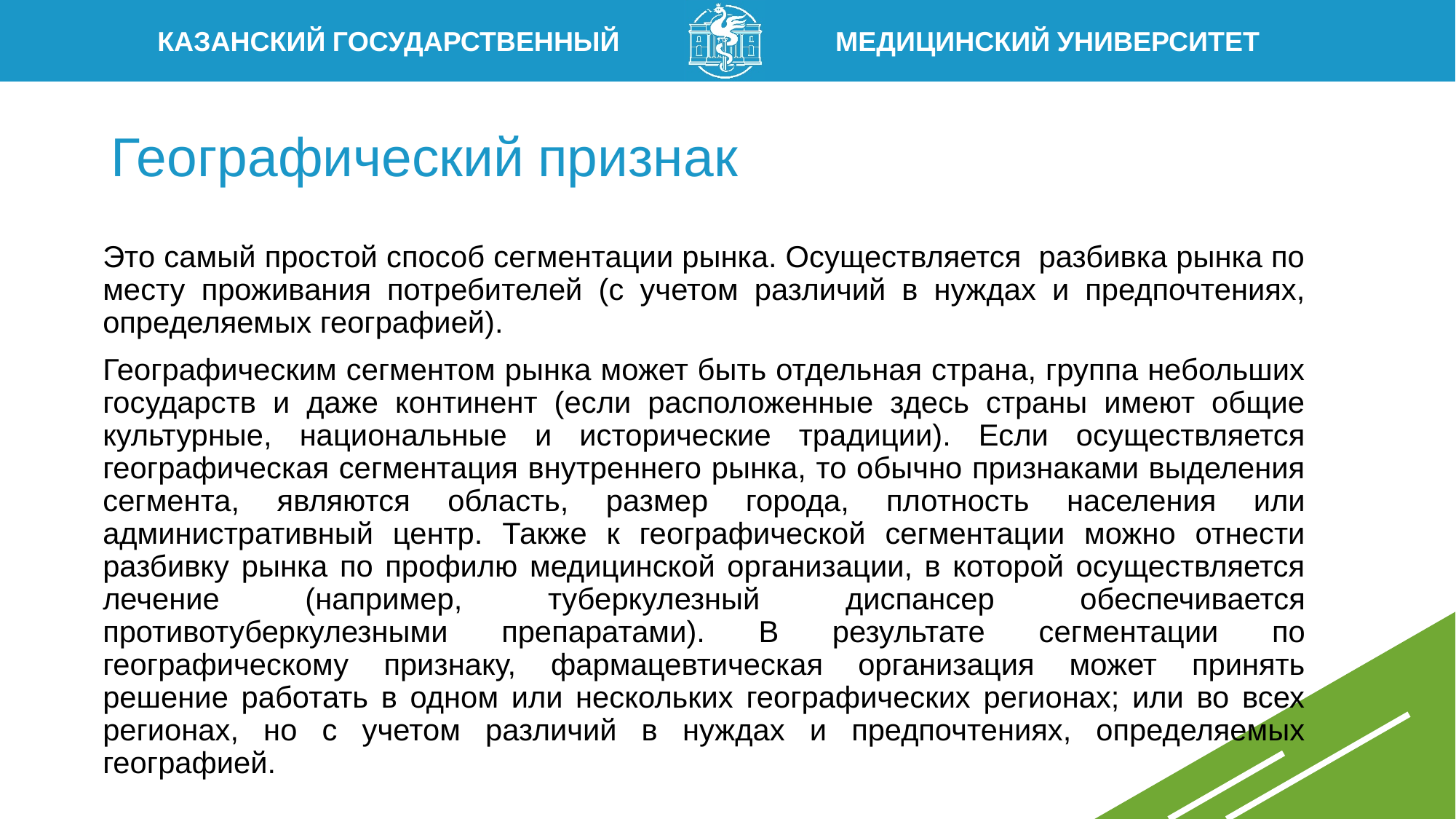

# Географический признак
Это самый простой способ сегментации рынка. Осуществляется  разбивка рынка по месту проживания потребителей (с учетом различий в нуждах и предпочтениях, определяемых географией).
Географическим сегментом рынка может быть отдельная страна, группа небольших государств и даже континент (если расположенные здесь страны имеют общие культурные, национальные и исторические традиции). Если осуществляется географическая сегментация внутреннего рынка, то обычно признаками выделения сегмента, являются область, размер города, плотность населения или административный центр. Также к географической сегментации можно отнести разбивку рынка по профилю медицинской организации, в которой осуществляется лечение (например, туберкулезный диспансер обеспечивается противотуберкулезными препаратами). В результате сегментации по географическому признаку, фармацевтическая организация может принять решение работать в одном или нескольких географических регионах; или во всех регионах, но с учетом различий в нуждах и предпочтениях, определяемых географией.